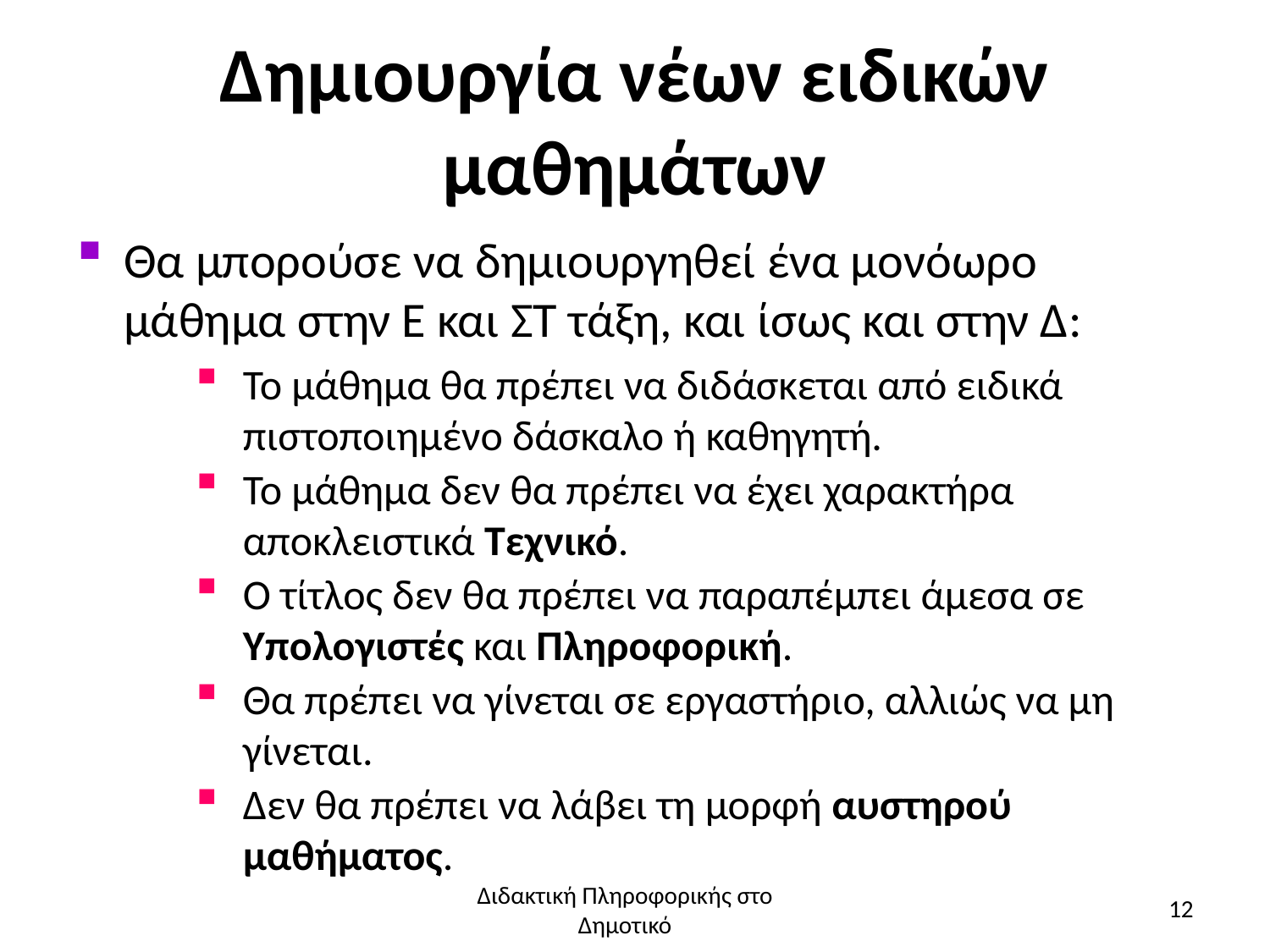

# Δημιουργία νέων ειδικών μαθημάτων
Θα μπορούσε να δημιουργηθεί ένα μονόωρο μάθημα στην Ε και ΣΤ τάξη, και ίσως και στην Δ:
Το μάθημα θα πρέπει να διδάσκεται από ειδικά πιστοποιημένο δάσκαλο ή καθηγητή.
Το μάθημα δεν θα πρέπει να έχει χαρακτήρα αποκλειστικά Τεχνικό.
Ο τίτλος δεν θα πρέπει να παραπέμπει άμεσα σε Υπολογιστές και Πληροφορική.
Θα πρέπει να γίνεται σε εργαστήριο, αλλιώς να μη γίνεται.
Δεν θα πρέπει να λάβει τη μορφή αυστηρού μαθήματος.

Διδακτική Πληροφορικής στο Δημοτικό
12